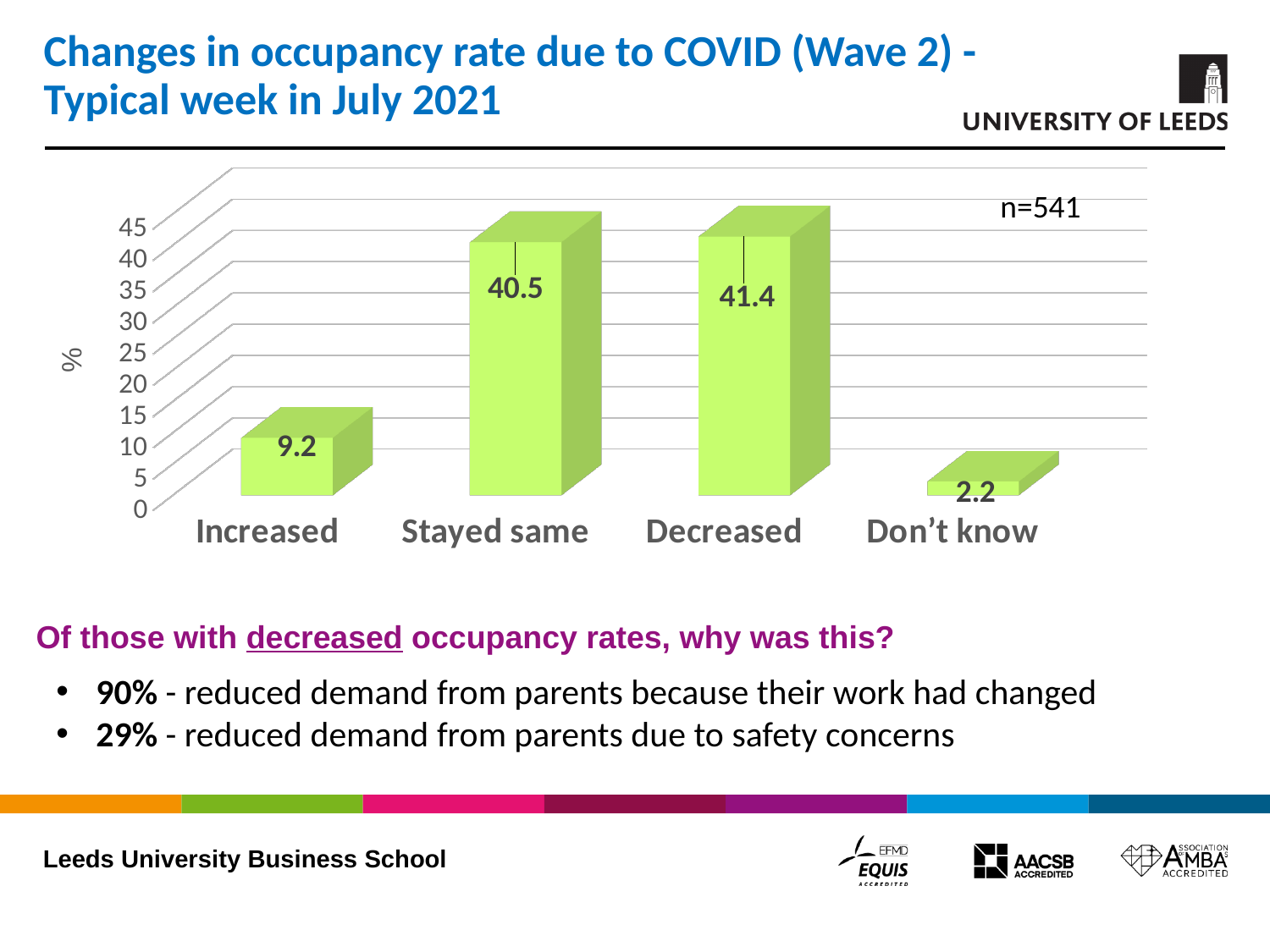

# Changes in occupancy rate due to COVID (Wave 2) - Typical week in July 2021

[unsupported chart]

n=541
Of those with decreased occupancy rates, why was this?
90% - reduced demand from parents because their work had changed
29% - reduced demand from parents due to safety concerns